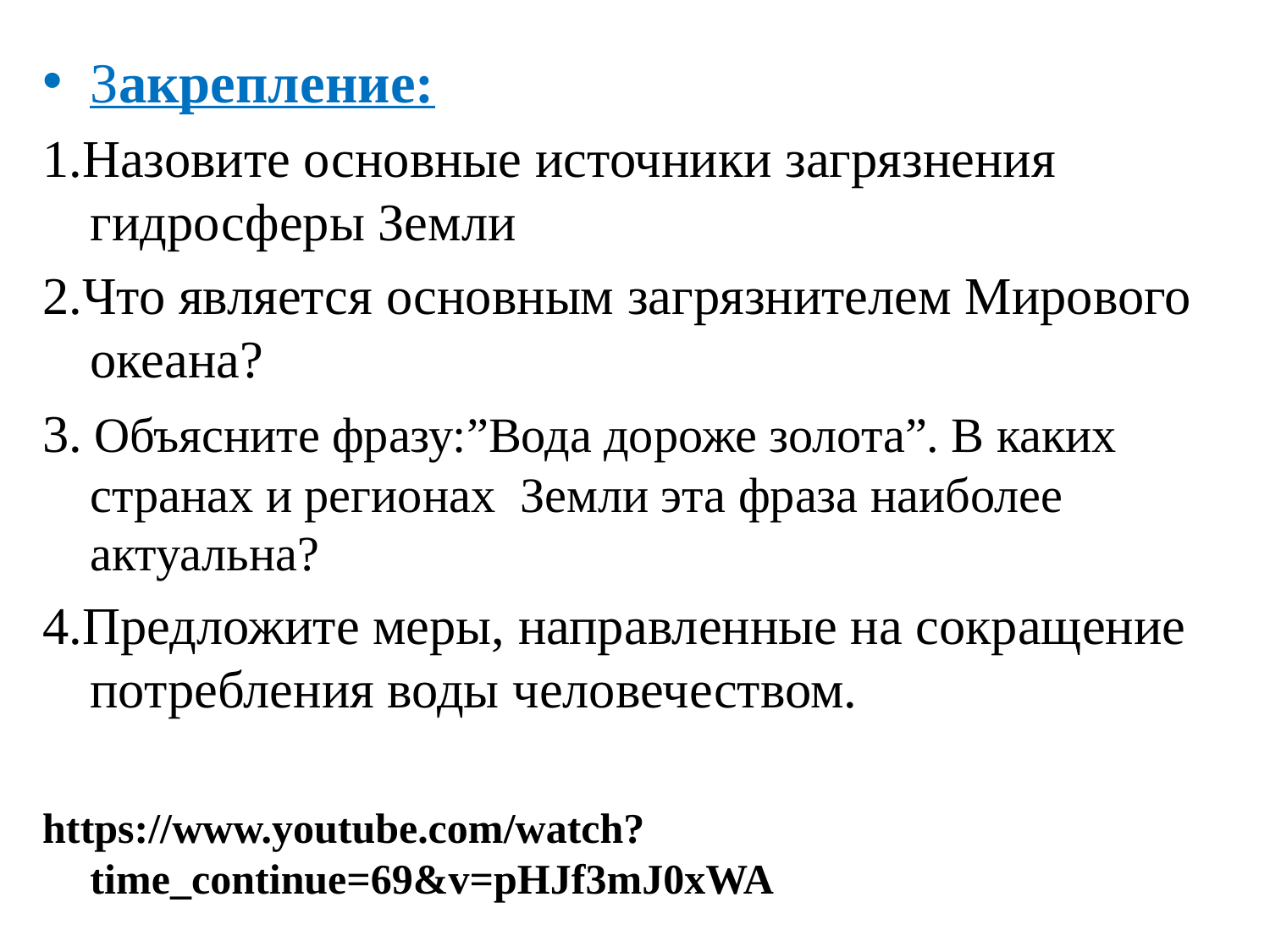

Закрепление:
1.Назовите основные источники загрязнения гидросферы Земли
2.Что является основным загрязнителем Мирового океана?
3. Объясните фразу:”Вода дороже золота”. В каких странах и регионах  Земли эта фраза наиболее актуальна?
4.Предложите меры, направленные на сокращение потребления воды человечеством.

https://www.youtube.com/watch?time_continue=69&v=pHJf3mJ0xWA